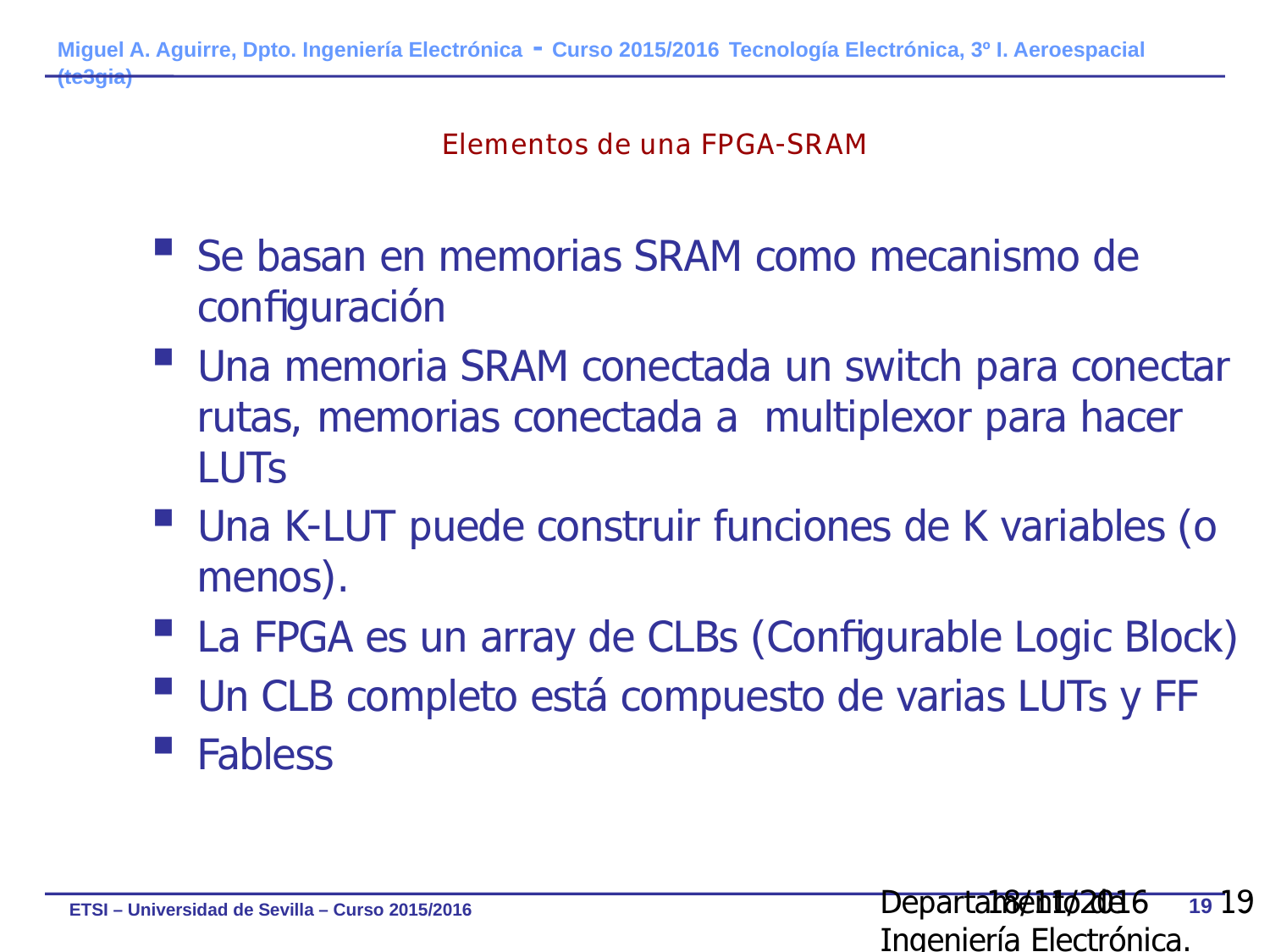

# Elementos de una FPGA-SRAM
Se basan en memorias SRAM como mecanismo de configuración
Una memoria SRAM conectada un switch para conectar rutas, memorias conectada a  multiplexor para hacer LUTs
Una K-LUT puede construir funciones de K variables (o menos).
La FPGA es un array de CLBs (Configurable Logic Block)
Un CLB completo está compuesto de varias LUTs y FF
Fabless
Departamento de Ingeniería Electrónica. Microelectrónica
18/11/2016
19